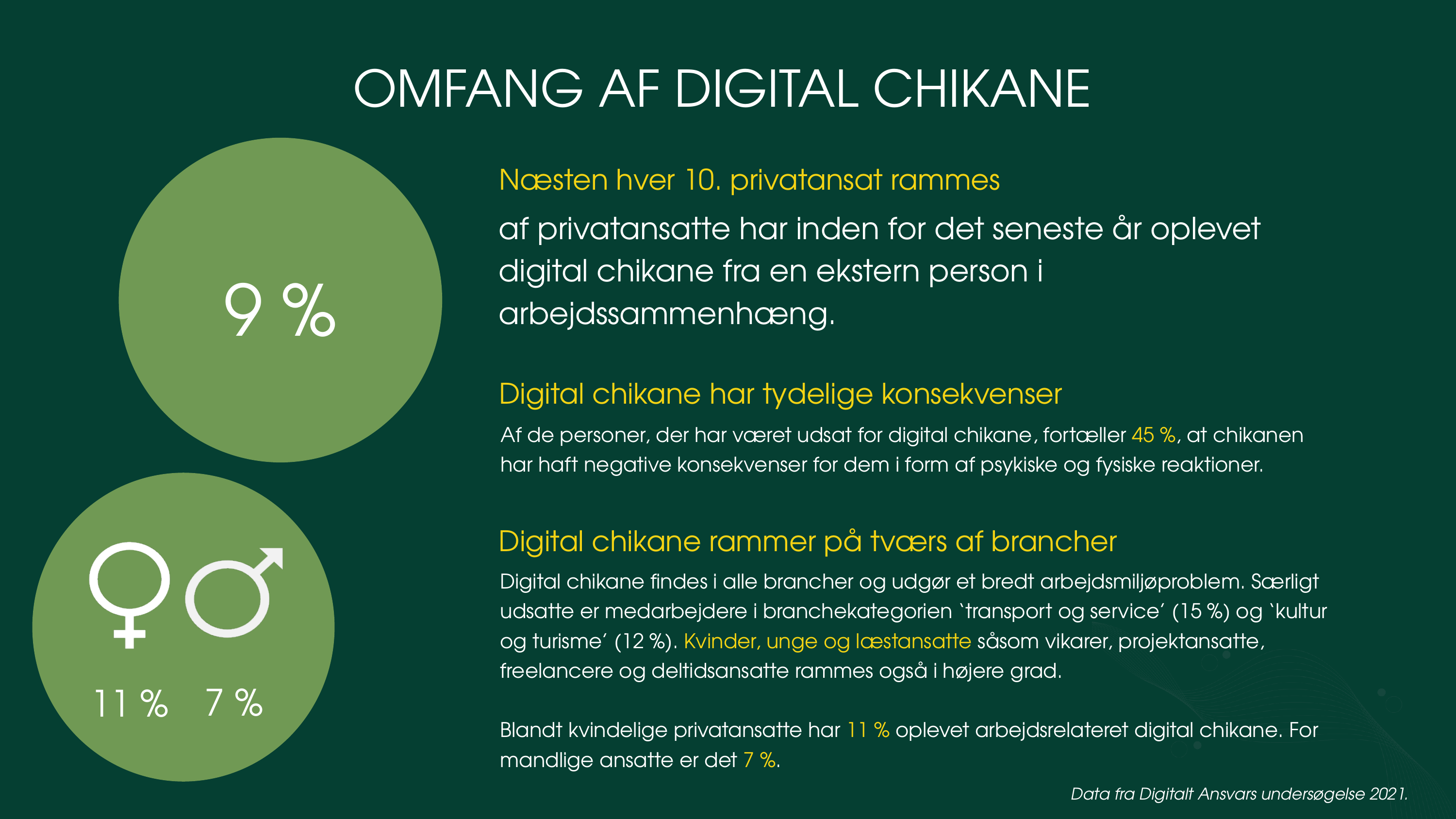

OMFANG AF DIGITAL CHIKANE

9 %
Næsten hver 10. privatansat rammes
af privatansatte har inden for det seneste år oplevet digital chikane fra en ekstern person i arbejdssammenhæng.
Digital chikane har tydelige konsekvenser
Af de personer, der har været udsat for digital chikane, fortæller 45 %, at chikanen har haft negative konsekvenser for dem i form af psykiske og fysiske reaktioner.

Digital chikane rammer på tværs af brancher

Digital chikane findes i alle brancher og udgør et bredt arbejdsmiljøproblem. Særligt udsatte er medarbejdere i branchekategorien ‘transport og service’ (15 %) og ‘kultur og turisme’ (12 %). Kvinder, unge og læstansatte såsom vikarer, projektansatte, freelancere og deltidsansatte rammes også i højere grad.
Blandt kvindelige privatansatte har 11 % oplevet arbejdsrelateret digital chikane. For mandlige ansatte er det 7 %.

7 %
11 %
Data fra Digitalt Ansvars undersøgelse 2021.